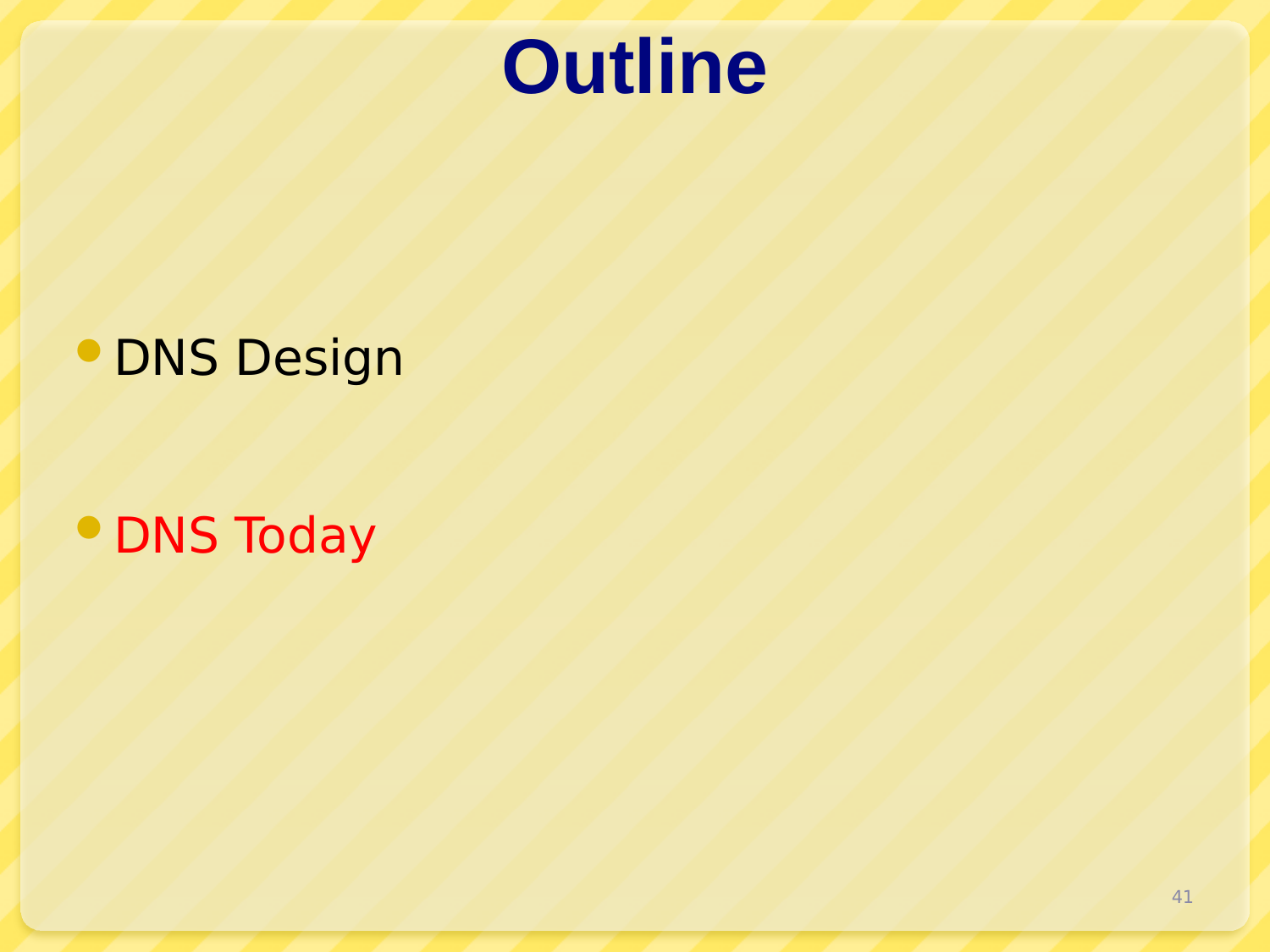

# Outline

DNS Design

DNS Today
41